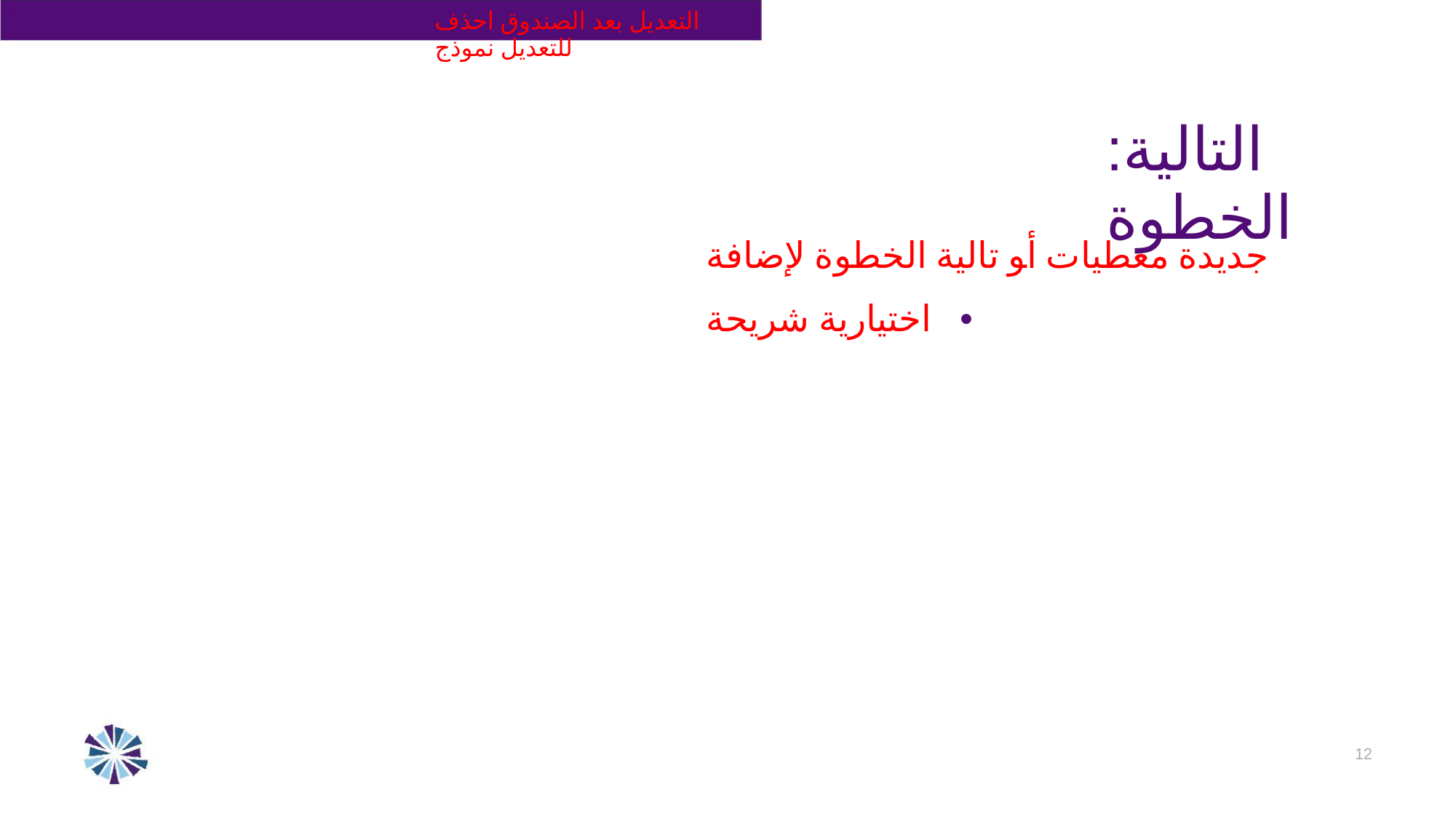

ﺍﻟﺘﻌﺪﻳﻞ ﺑﻌﺪ ﺍﻟﺼﻨﺪﻭﻕ ﺍﺣﺬﻑ ﻟﻠﺘﻌﺪﻳﻞ ﻧﻤﻮﺫﺝ
:ﺍﻟﺘﺎﻟﻴﺔ ﺍﻟﺨﻄﻮﺓ
ﺟﺪﻳﺪﺓ ﻣﻌﻄﻴﺎﺕ ﺃﻮ ﺗﺎﻟﻴﺔ ﺍﻟﺨﻄﻮﺓ ﻹﺿﺎﻓﺔ ﺍﺧﺘﻴﺎﺭﻳﺔ ﺷﺮﻳﺤﺔ •
12